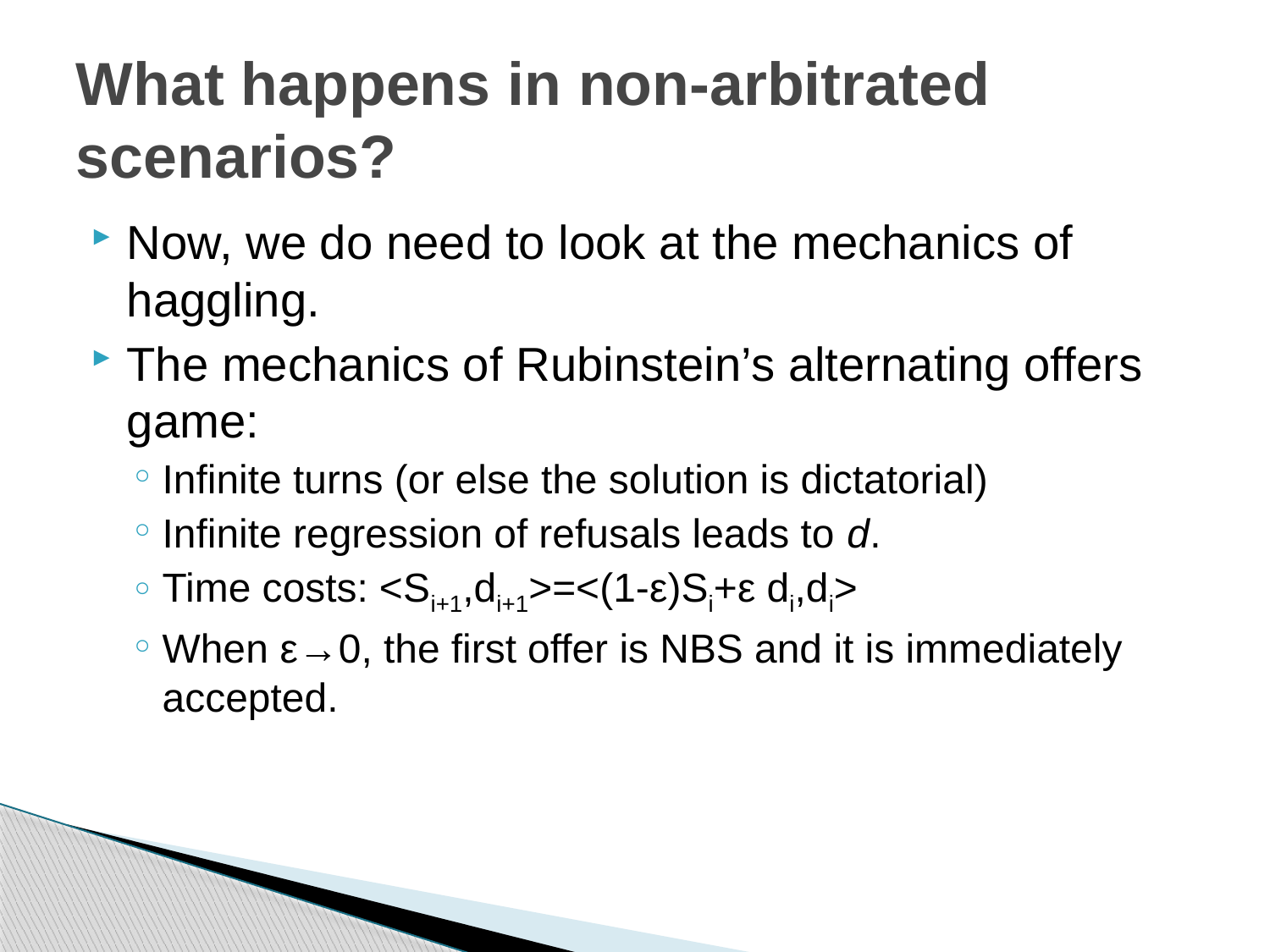

# What happens in non-arbitrated scenarios?
Now, we do need to look at the mechanics of haggling.
The mechanics of Rubinstein’s alternating offers game:
Infinite turns (or else the solution is dictatorial)
Infinite regression of refusals leads to d.
Time costs: <Si+1,di+1>=<(1-ε)Si+ε di,di>
When ε→0, the first offer is NBS and it is immediately accepted.